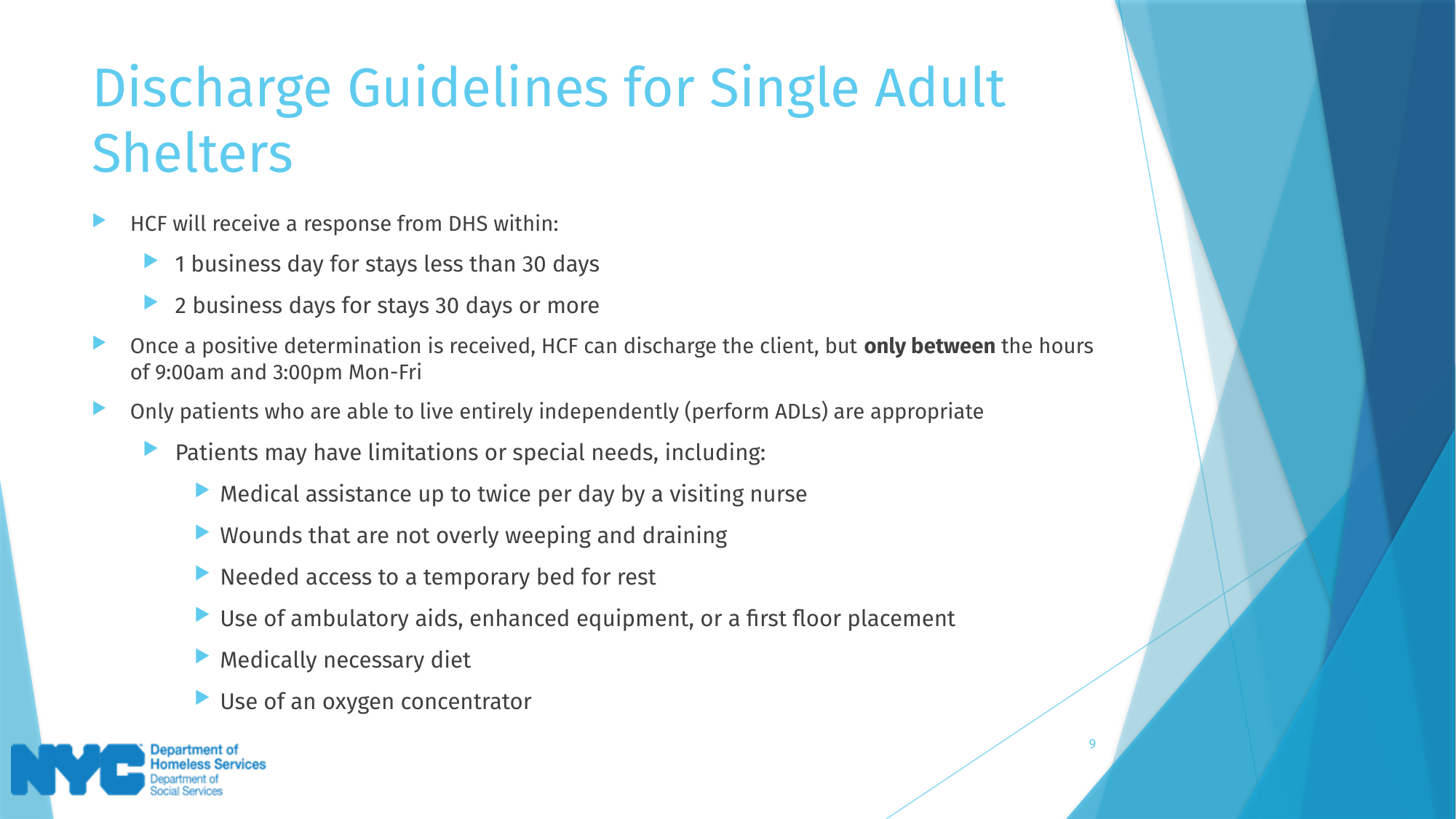

# Discharge Guidelines for Single Adult Shelters
HCF will receive a response from DHS within:
1 business day for stays less than 30 days
2 business days for stays 30 days or more
Once a positive determination is received, HCF can discharge the client, but only between the hours of 9:00am and 3:00pm Mon-Fri
Only patients who are able to live entirely independently (perform ADLs) are appropriate
Patients may have limitations or special needs, including:
Medical assistance up to twice per day by a visiting nurse
Wounds that are not overly weeping and draining
Needed access to a temporary bed for rest
Use of ambulatory aids, enhanced equipment, or a first floor placement
Medically necessary diet
Use of an oxygen concentrator

9